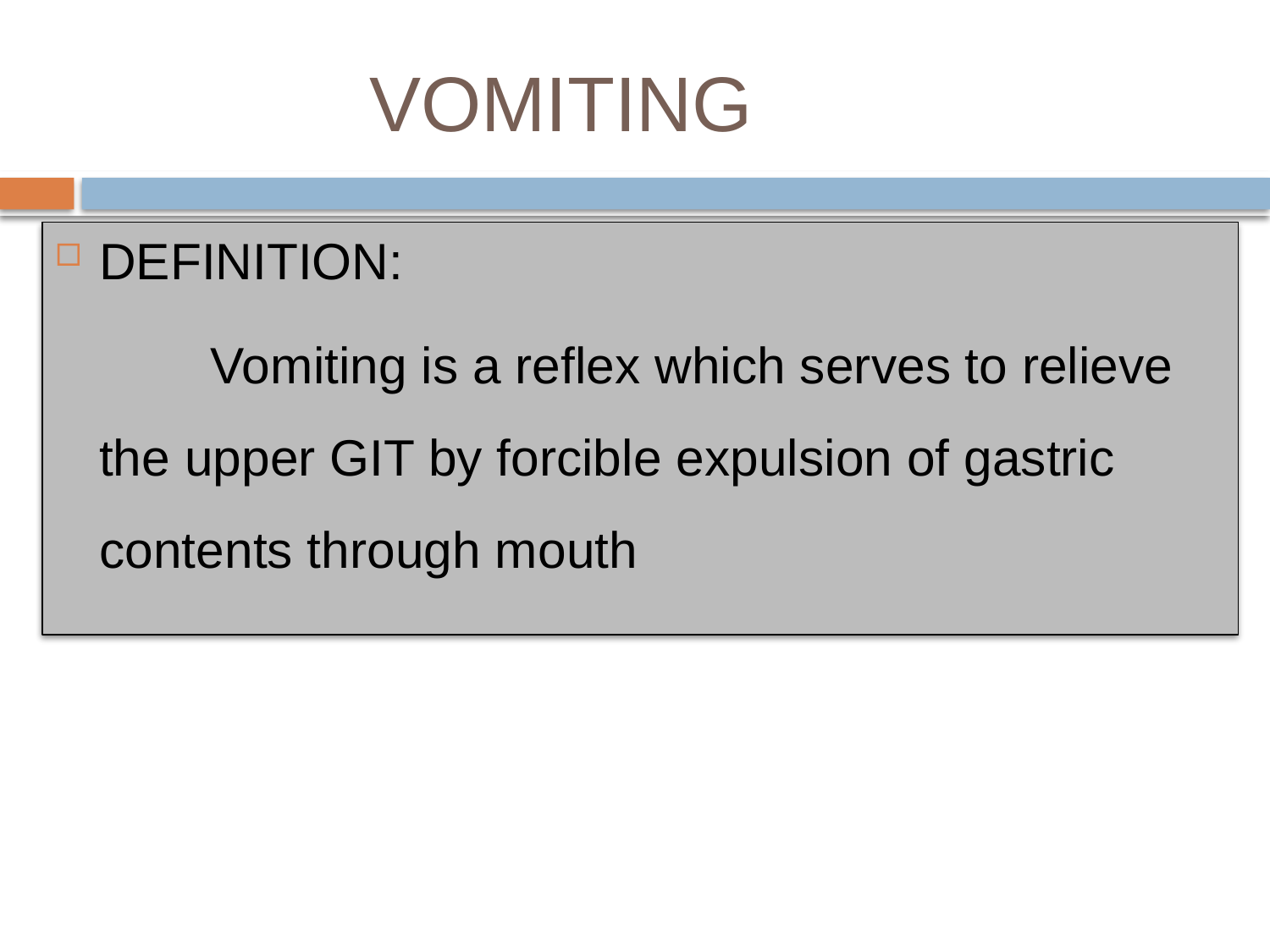

# VOMITING
DEFINITION:
           Vomiting is a reflex which serves to relieve the upper GIT by forcible expulsion of gastric contents through mouth